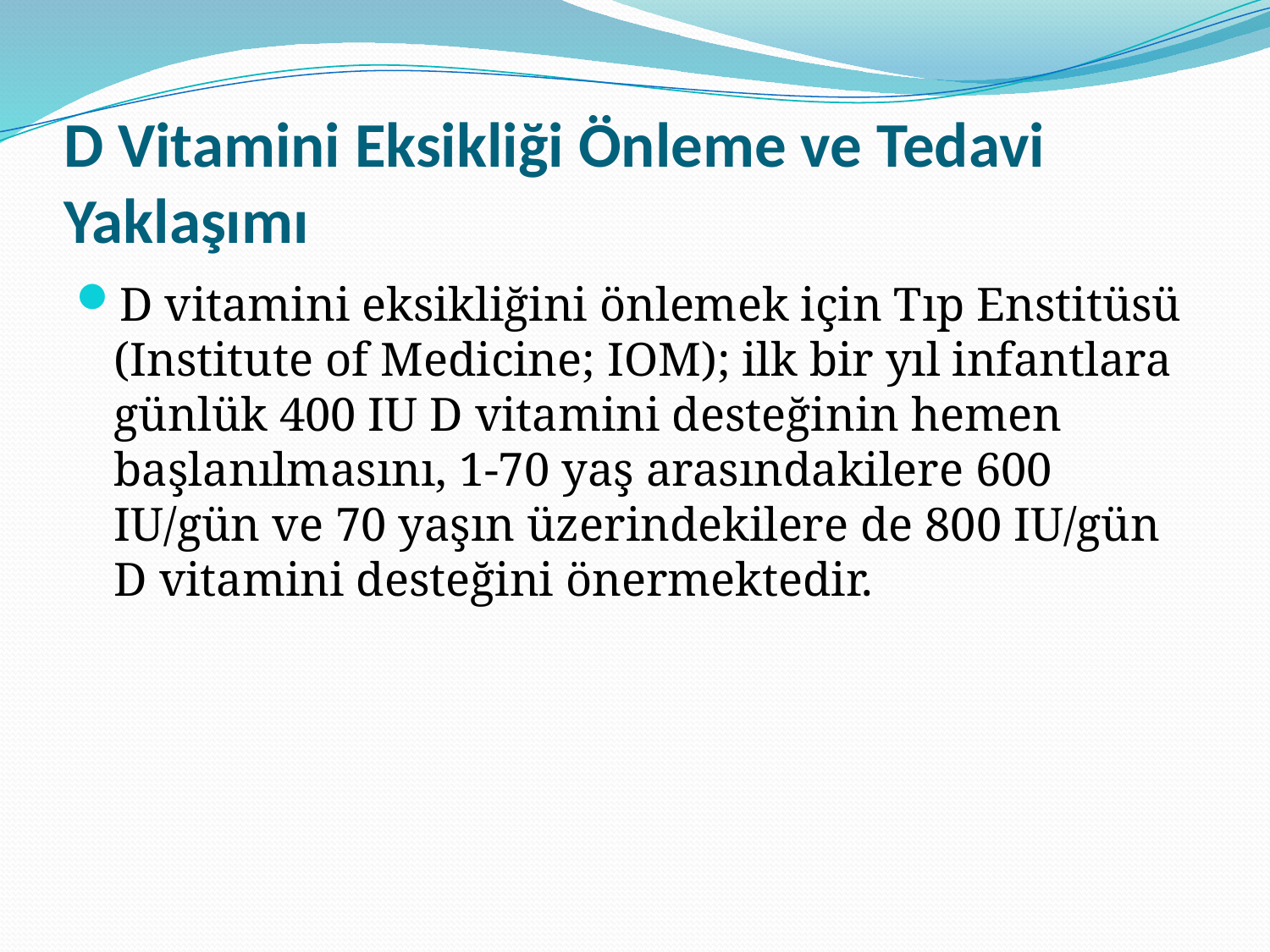

# D Vitamini Eksikliği Önleme ve Tedavi Yaklaşımı
D vitamini eksikliğini önlemek için Tıp Enstitüsü (Institute of Medicine; IOM); ilk bir yıl infantlara günlük 400 IU D vitamini desteğinin hemen başlanılmasını, 1-70 yaş arasındakilere 600 IU/gün ve 70 yaşın üzerindekilere de 800 IU/gün D vitamini desteğini önermektedir.